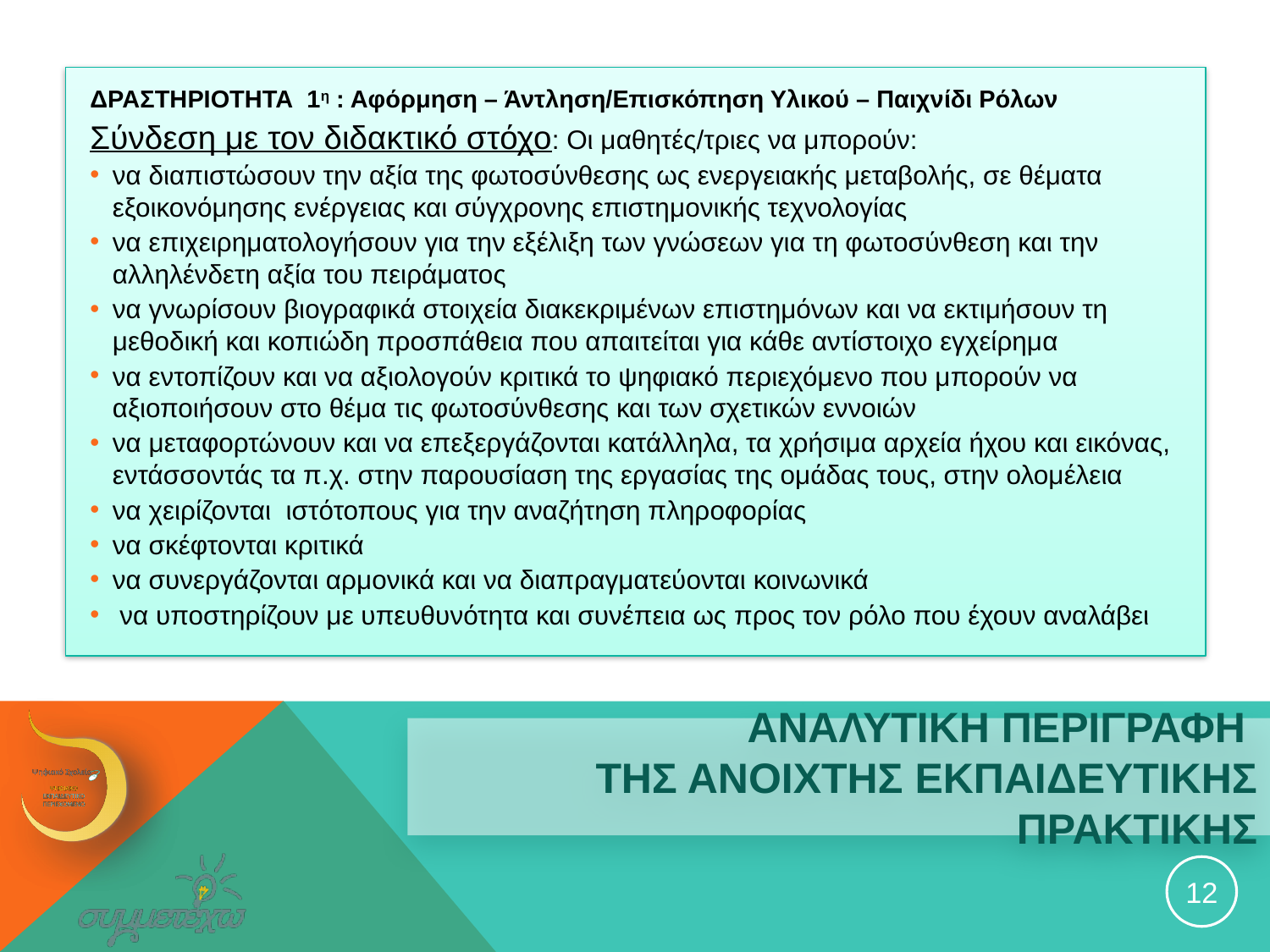

ΔΡΑΣΤΗΡΙΟΤΗΤΑ  1η : Αφόρμηση – Άντληση/Επισκόπηση Υλικού – Παιχνίδι Ρόλων
Σύνδεση με τον διδακτικό στόχο: Οι μαθητές/τριες να μπορούν:
να διαπιστώσουν την αξία της φωτοσύνθεσης ως ενεργειακής μεταβολής, σε θέματα εξοικονόμησης ενέργειας και σύγχρονης επιστημονικής τεχνολογίας
να επιχειρηματολογήσουν για την εξέλιξη των γνώσεων για τη φωτοσύνθεση και την αλληλένδετη αξία του πειράματος
να γνωρίσουν βιογραφικά στοιχεία διακεκριμένων επιστημόνων και να εκτιμήσουν τη μεθοδική και κοπιώδη προσπάθεια που απαιτείται για κάθε αντίστοιχο εγχείρημα
να εντοπίζουν και να αξιολογούν κριτικά το ψηφιακό περιεχόμενο που μπορούν να αξιοποιήσουν στο θέμα τις φωτοσύνθεσης και των σχετικών εννοιών
να μεταφορτώνουν και να επεξεργάζονται κατάλληλα, τα χρήσιμα αρχεία ήχου και εικόνας, εντάσσοντάς τα π.χ. στην παρουσίαση της εργασίας της ομάδας τους, στην ολομέλεια
να χειρίζονται  ιστότοπους για την αναζήτηση πληροφορίας
να σκέφτονται κριτικά
να συνεργάζονται αρμονικά και να διαπραγματεύονται κοινωνικά
 να υποστηρίζουν με υπευθυνότητα και συνέπεια ως προς τον ρόλο που έχουν αναλάβει

# ΑΝΑΛΥΤΙΚΗ ΠΕΡΙΓΡΑΦΗ ΤΗΣ ανοιχτησ εκπαιδευτικησ ΠΡΑΚΤΙΚΗΣ
12